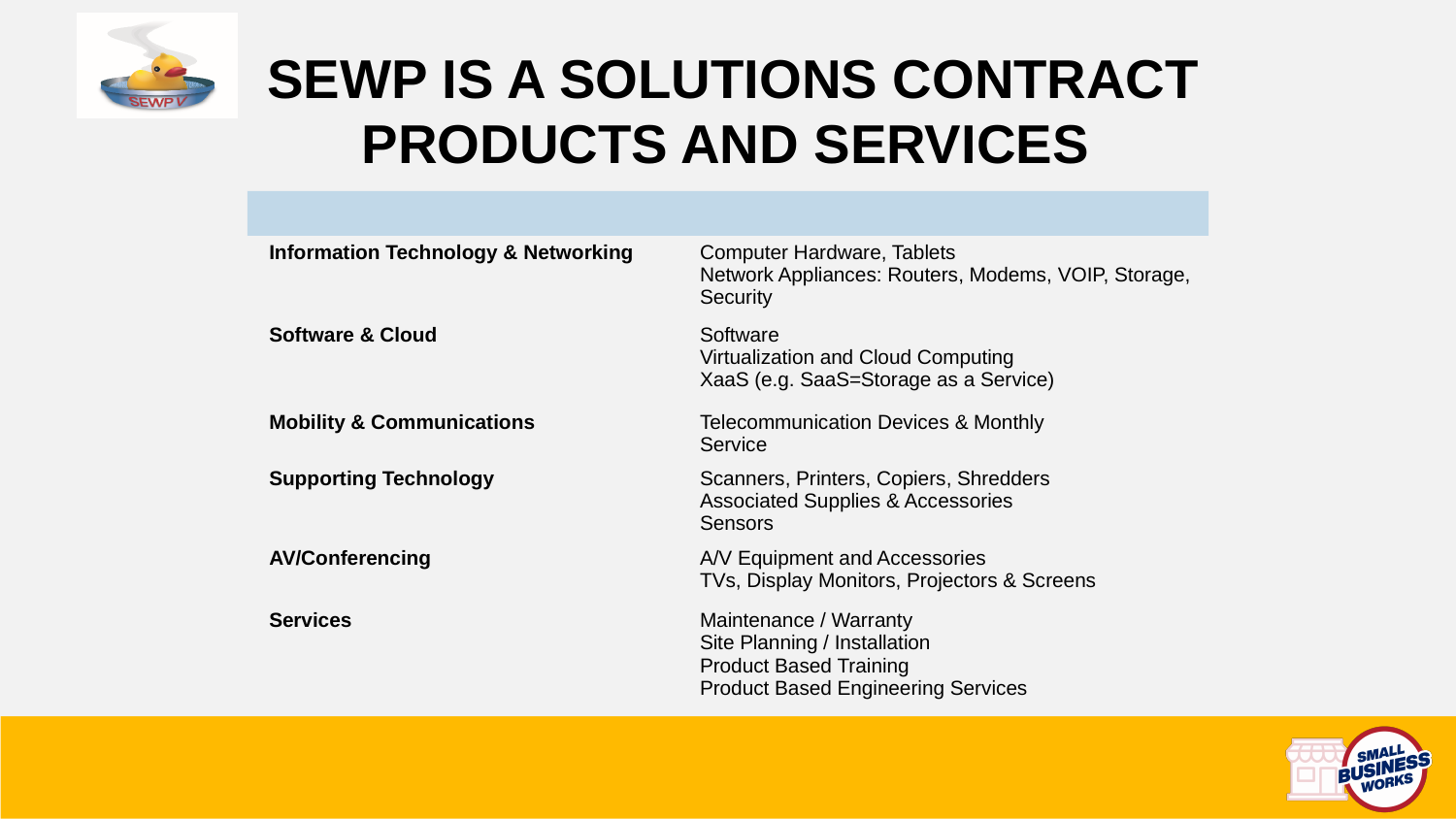

# SEWP IS A SOLUTIONS CONTRACT PRODUCTS AND SERVICES
|  |  |
| --- | --- |
| Information Technology & Networking | Computer Hardware, Tablets Network Appliances: Routers, Modems, VOIP, Storage, Security |
| Software & Cloud | Software Virtualization and Cloud Computing XaaS (e.g. SaaS=Storage as a Service) |
| Mobility & Communications | Telecommunication Devices & Monthly Service |
| Supporting Technology | Scanners, Printers, Copiers, Shredders Associated Supplies & Accessories Sensors |
| AV/Conferencing | A/V Equipment and Accessories TVs, Display Monitors, Projectors & Screens |
| Services | Maintenance / Warranty Site Planning / Installation Product Based Training Product Based Engineering Services |